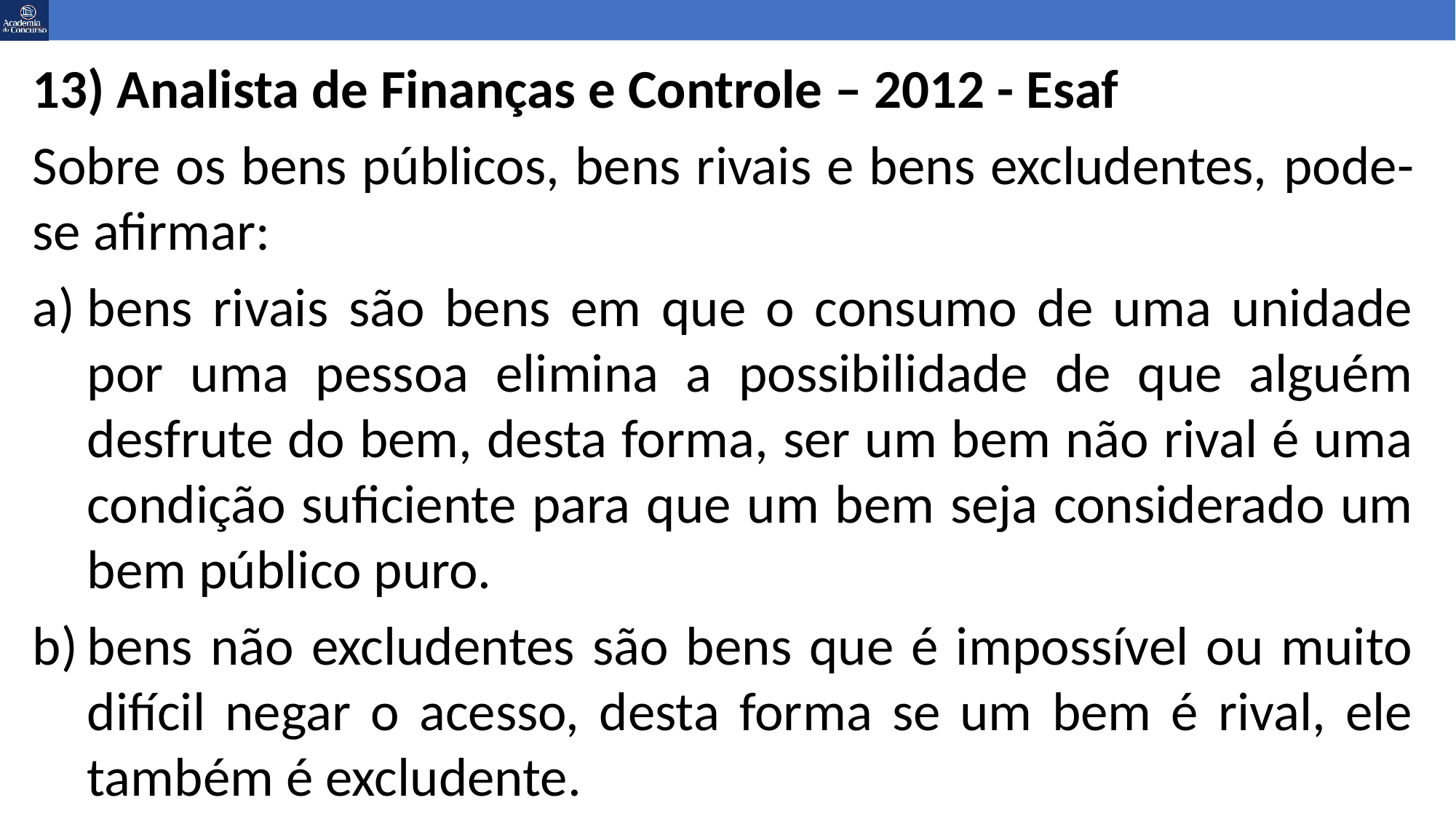

13) Analista de Finanças e Controle – 2012 - Esaf
Sobre os bens públicos, bens rivais e bens excludentes, pode-se afirmar:
bens rivais são bens em que o consumo de uma unidade por uma pessoa elimina a possibilidade de que alguém desfrute do bem, desta forma, ser um bem não rival é uma condição suficiente para que um bem seja considerado um bem público puro.
bens não excludentes são bens que é impossível ou muito difícil negar o acesso, desta forma se um bem é rival, ele também é excludente.